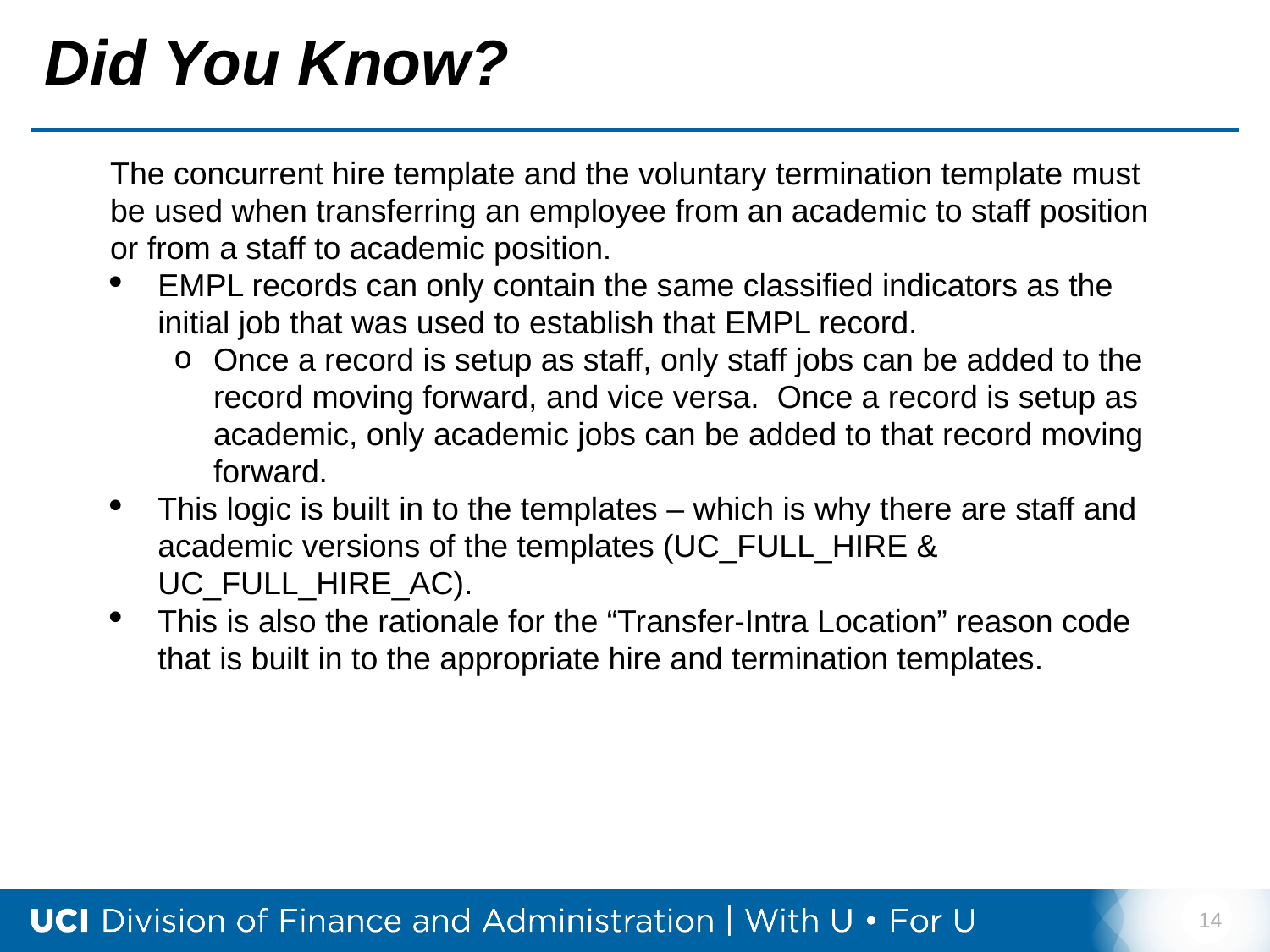

# Did You Know?
| The concurrent hire template and the voluntary termination template must be used when transferring an employee from an academic to staff position or from a staff to academic position. EMPL records can only contain the same classified indicators as the initial job that was used to establish that EMPL record. Once a record is setup as staff, only staff jobs can be added to the record moving forward, and vice versa.  Once a record is setup as academic, only academic jobs can be added to that record moving forward. This logic is built in to the templates – which is why there are staff and academic versions of the templates (UC\_FULL\_HIRE & UC\_FULL\_HIRE\_AC). This is also the rationale for the “Transfer-Intra Location” reason code that is built in to the appropriate hire and termination templates. |
| --- |
14